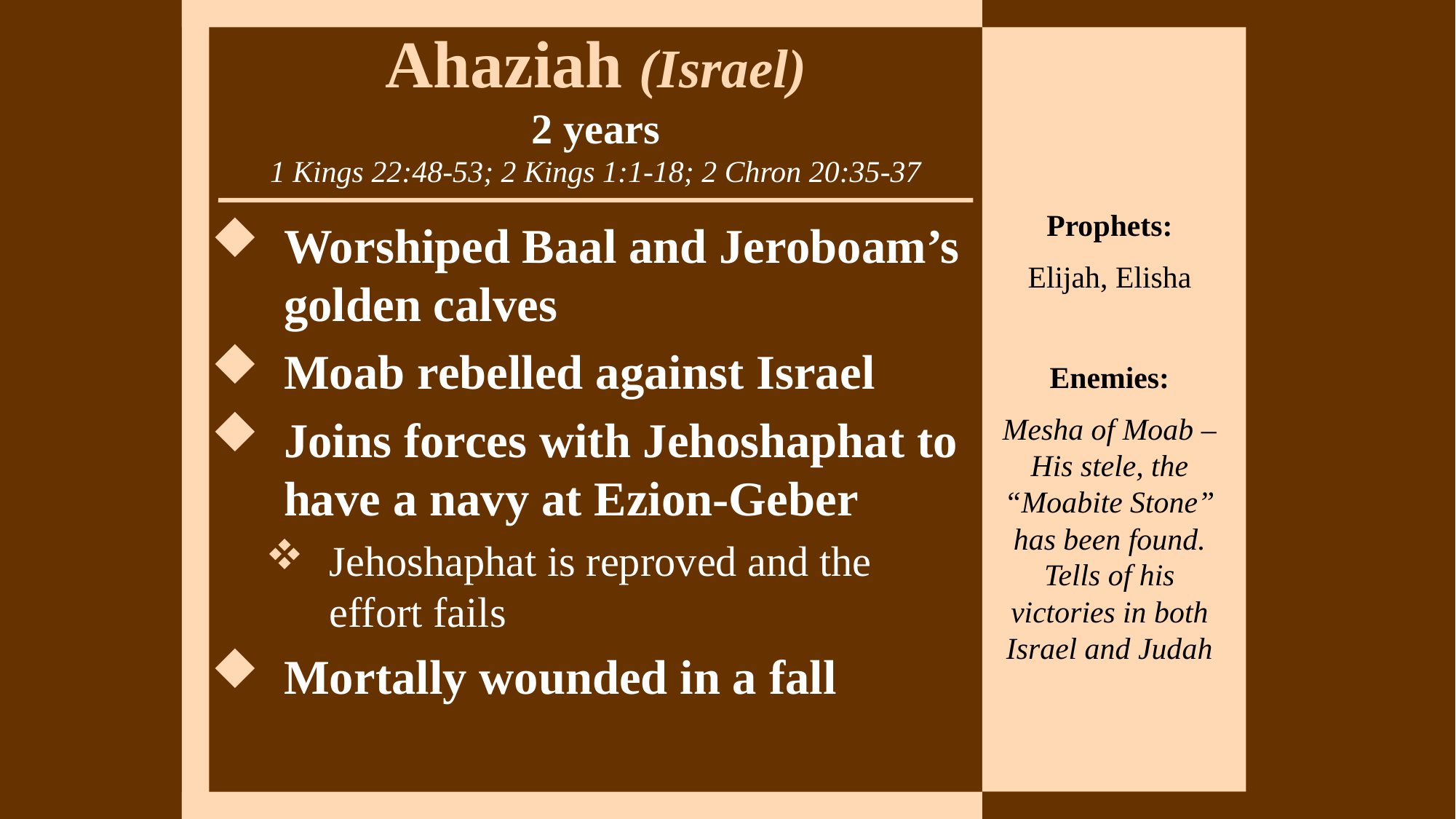

# Ahaziah (Israel) 2 years 1 Kings 22:48-53; 2 Kings 1:1-18; 2 Chron 20:35-37

Prophets:
Elijah, Elisha
Worshiped Baal and Jeroboam’s golden calves
Moab rebelled against Israel
Joins forces with Jehoshaphat to have a navy at Ezion-Geber
Jehoshaphat is reproved and the effort fails
Mortally wounded in a fall
Enemies:
Mesha of Moab – His stele, the “Moabite Stone” has been found. Tells of his victories in both Israel and Judah